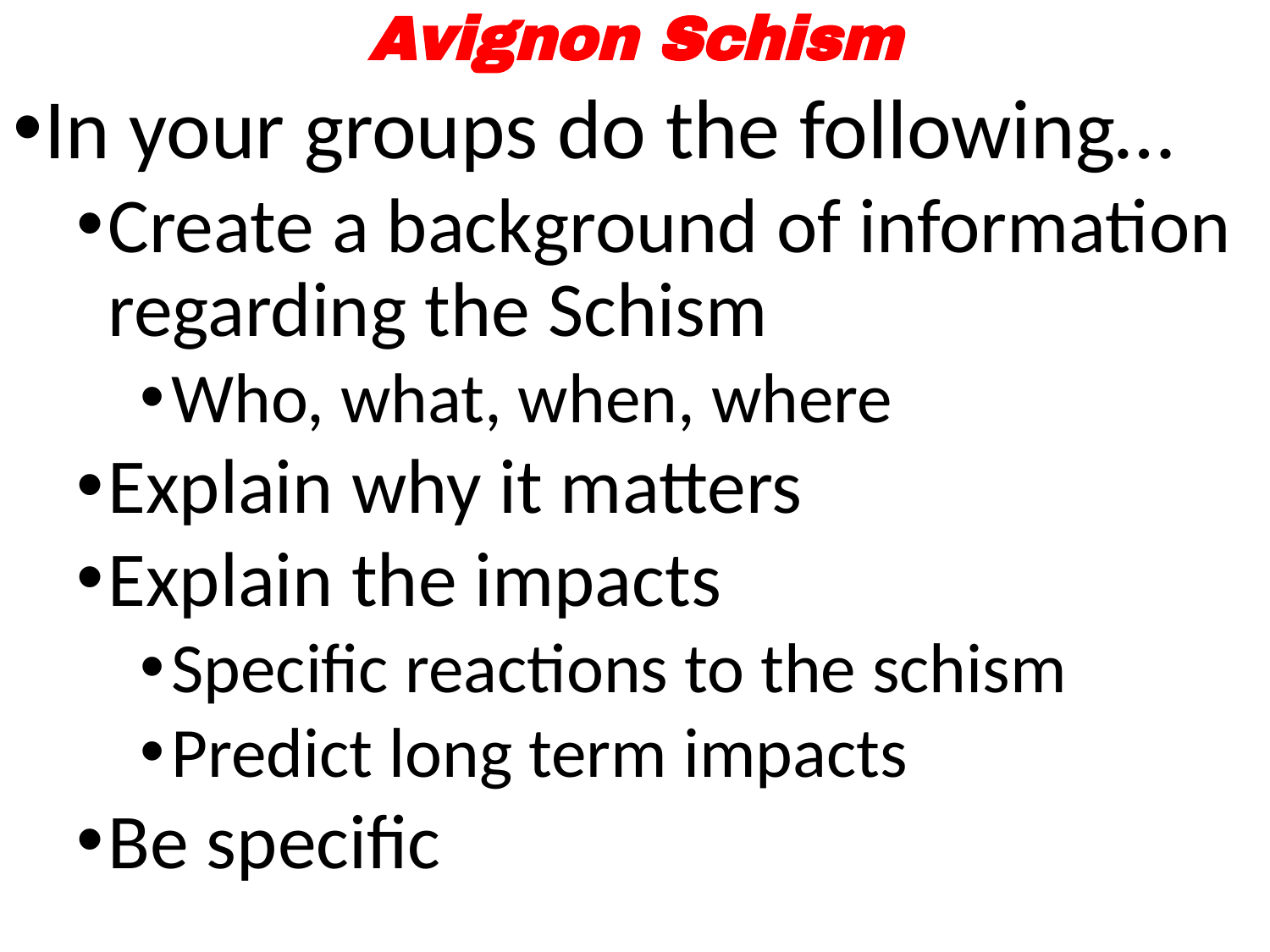

# Avignon Schism
In your groups do the following…
Create a background of information regarding the Schism
Who, what, when, where
Explain why it matters
Explain the impacts
Specific reactions to the schism
Predict long term impacts
Be specific